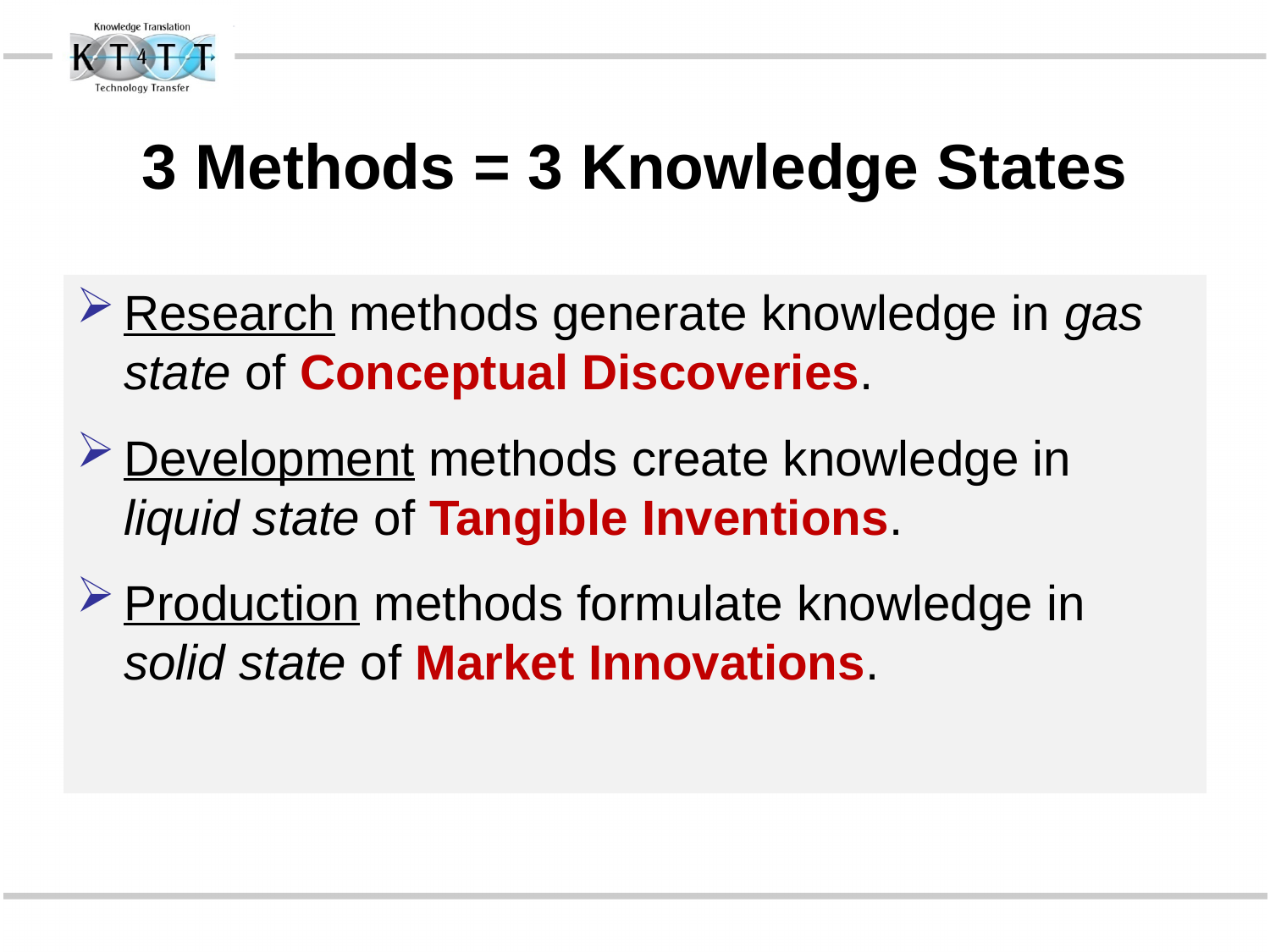

# 3 Methods = 3 Knowledge States
Research methods generate knowledge in gas state of Conceptual Discoveries.
Development methods create knowledge in liquid state of Tangible Inventions.
Production methods formulate knowledge in solid state of Market Innovations.